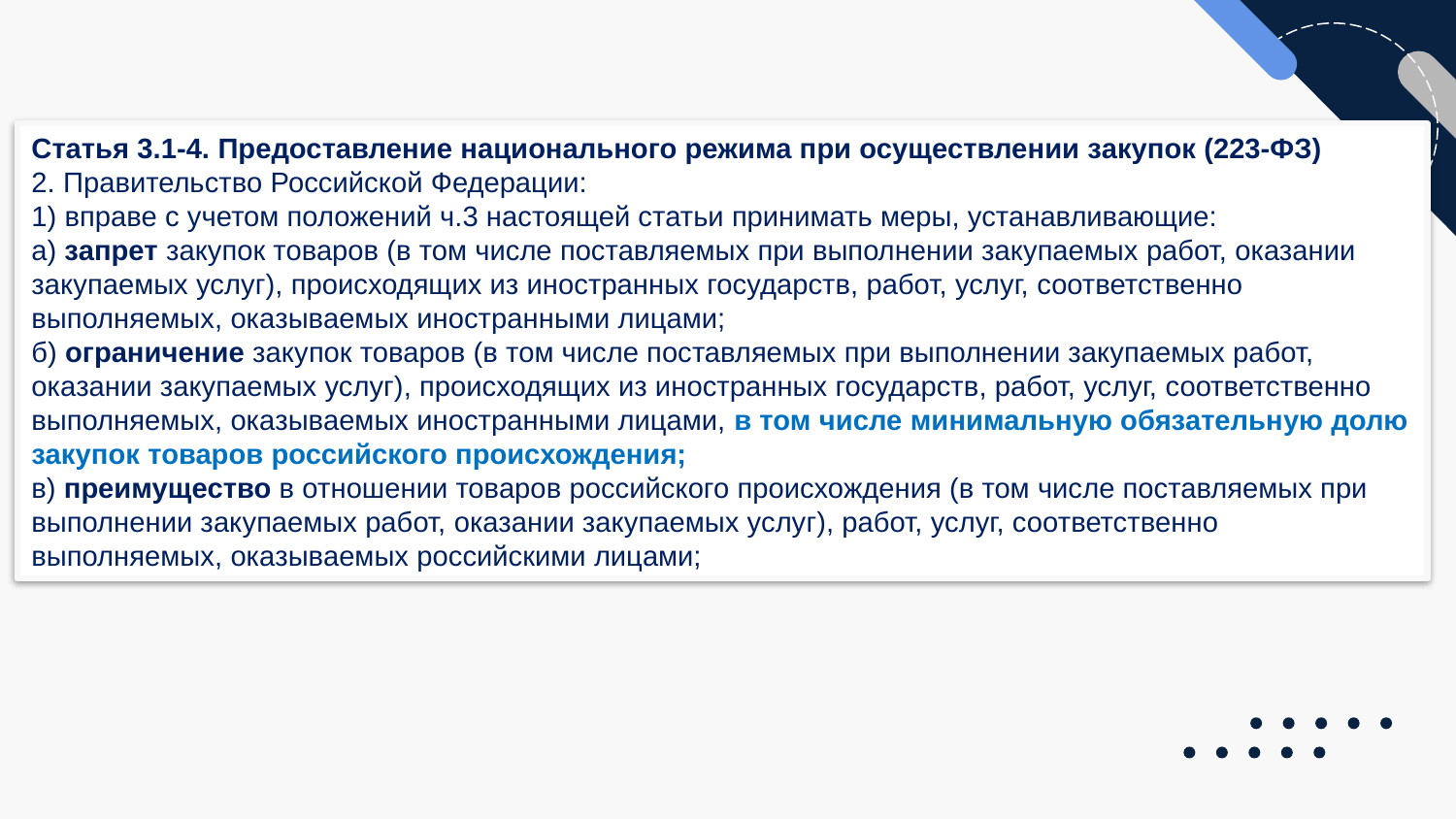

Статья 3.1-4. Предоставление национального режима при осуществлении закупок (223-ФЗ)
2. Правительство Российской Федерации:
1) вправе с учетом положений ч.3 настоящей статьи принимать меры, устанавливающие:
а) запрет закупок товаров (в том числе поставляемых при выполнении закупаемых работ, оказании закупаемых услуг), происходящих из иностранных государств, работ, услуг, соответственно выполняемых, оказываемых иностранными лицами;
б) ограничение закупок товаров (в том числе поставляемых при выполнении закупаемых работ, оказании закупаемых услуг), происходящих из иностранных государств, работ, услуг, соответственно выполняемых, оказываемых иностранными лицами, в том числе минимальную обязательную долю закупок товаров российского происхождения;
в) преимущество в отношении товаров российского происхождения (в том числе поставляемых при выполнении закупаемых работ, оказании закупаемых услуг), работ, услуг, соответственно выполняемых, оказываемых российскими лицами;